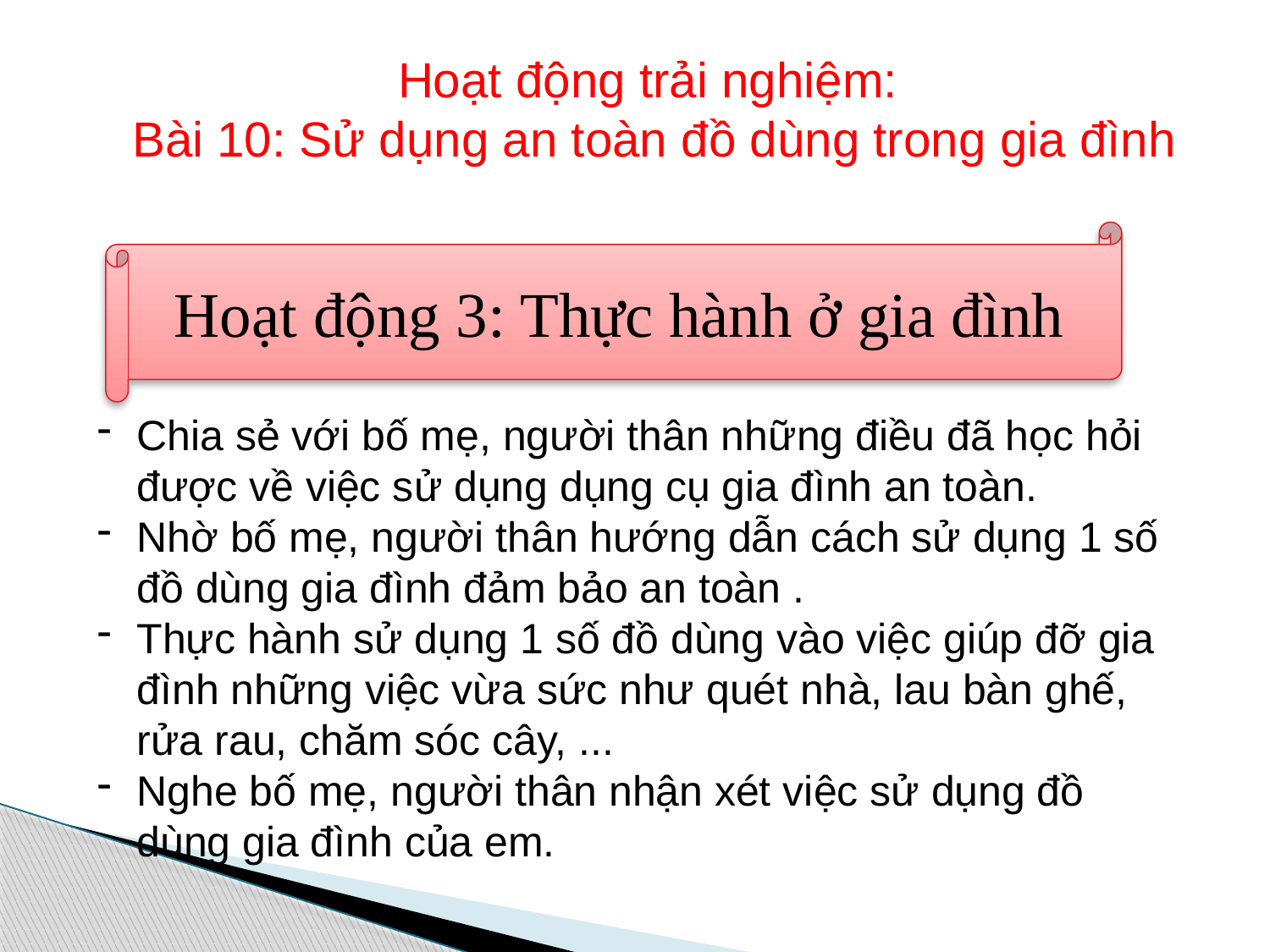

Hoạt động trải nghiệm:
Bài 10: Sử dụng an toàn đồ dùng trong gia đình
Hoạt động 3: Thực hành ở gia đình
Chia sẻ với bố mẹ, người thân những điều đã học hỏi được về việc sử dụng dụng cụ gia đình an toàn.
Nhờ bố mẹ, người thân hướng dẫn cách sử dụng 1 số đồ dùng gia đình đảm bảo an toàn .
Thực hành sử dụng 1 số đồ dùng vào việc giúp đỡ gia đình những việc vừa sức như quét nhà, lau bàn ghế, rửa rau, chăm sóc cây, ...
Nghe bố mẹ, người thân nhận xét việc sử dụng đồ dùng gia đình của em.